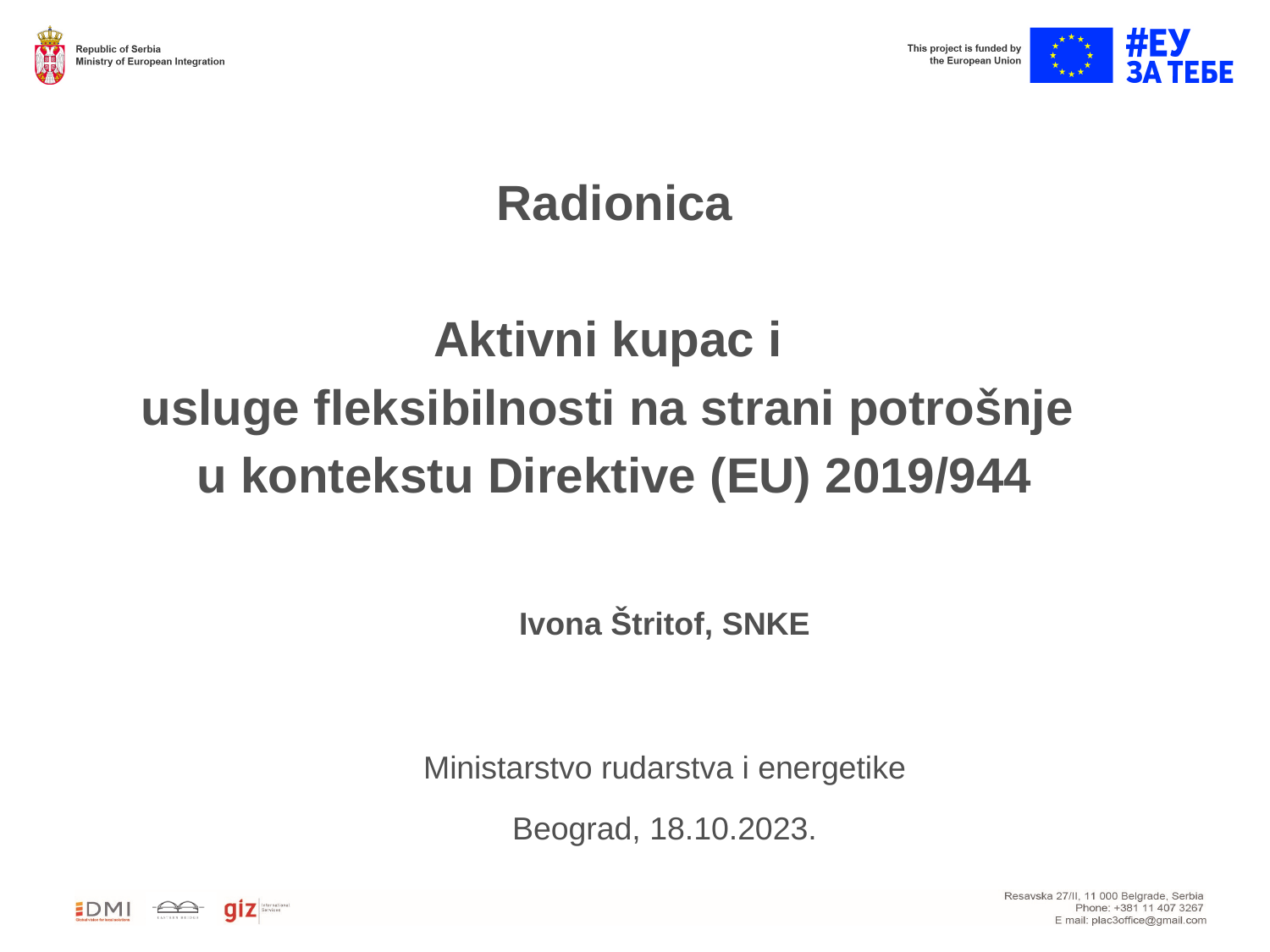

# Radionica Aktivni kupac i usluge fleksibilnosti na strani potrošnje u kontekstu Direktive (EU) 2019/944
Ivona Štritof, SNKE
Ministarstvo rudarstva i energetike
Beograd, 18.10.2023.